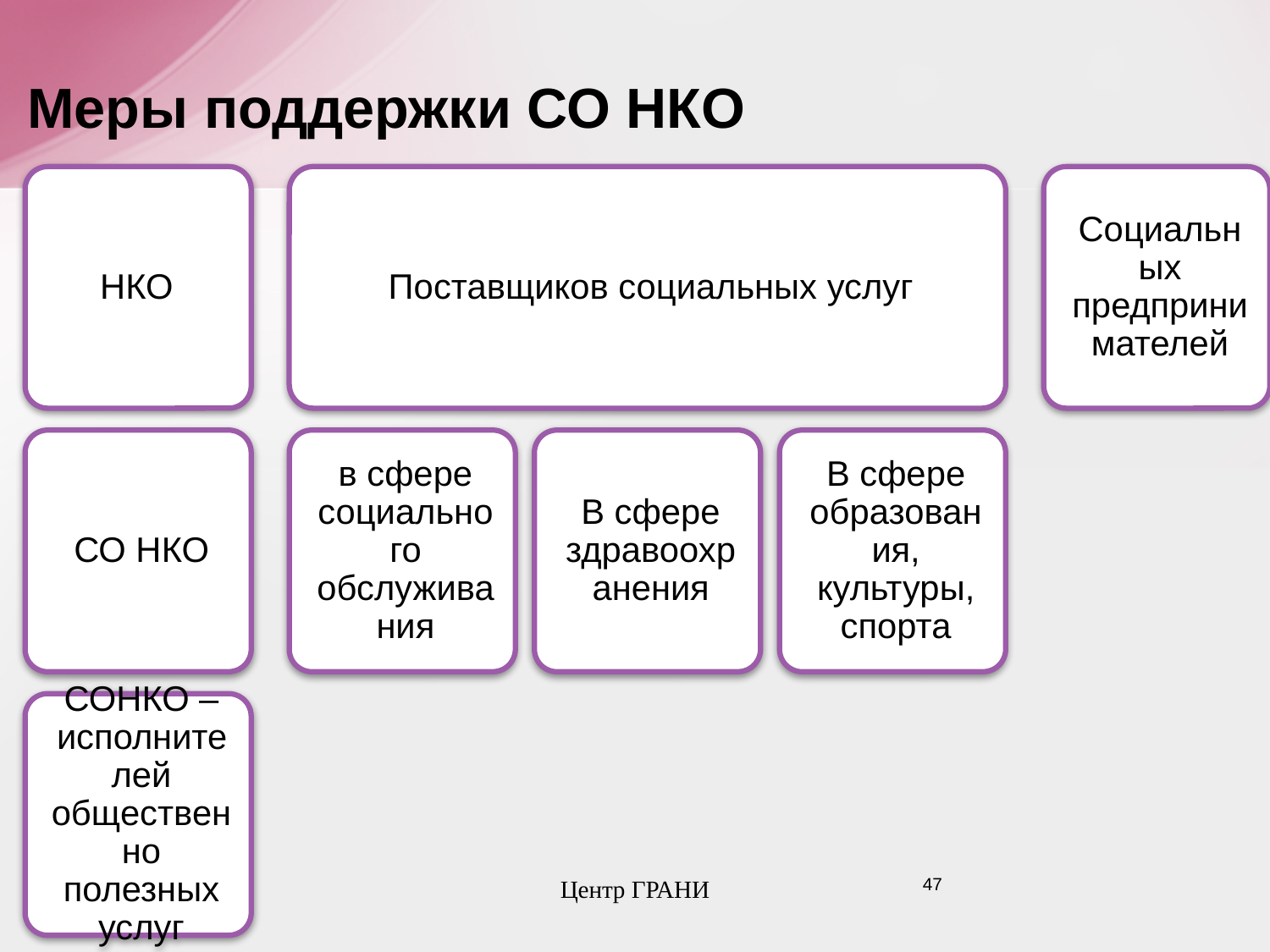

# Меры поддержки СО НКО
НКО
СО НКО
СОНКО – исполнителей общественно полезных услуг
Поставщиков социальных услуг
в сфере социального обслуживания
В сфере здравоохранения
В сфере образования, культуры, спорта
Социальных предпринимателей
Центр ГРАНИ
47